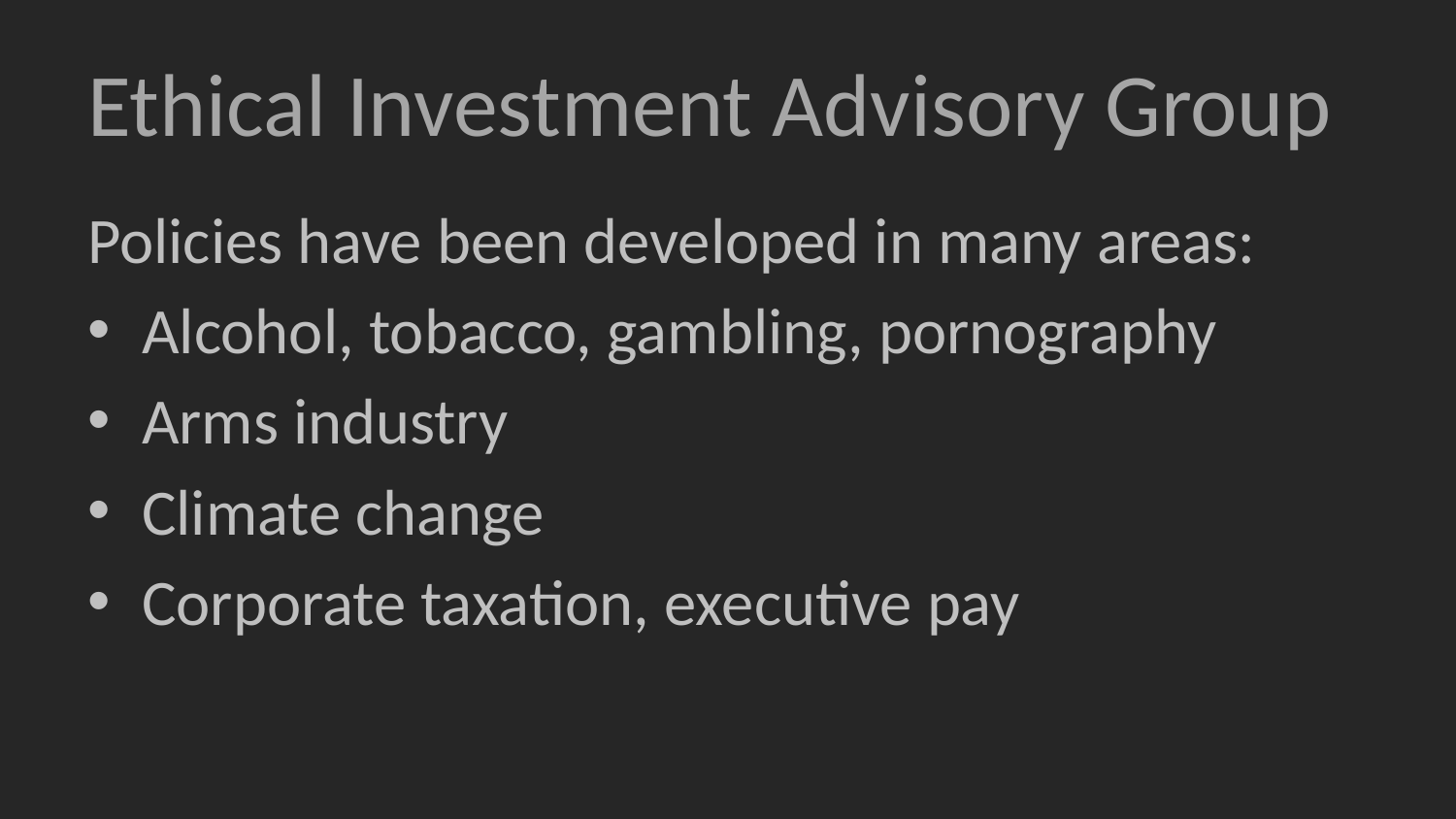

# Ethical Investment Advisory Group
Policies have been developed in many areas:
Alcohol, tobacco, gambling, pornography
Arms industry
Climate change
Corporate taxation, executive pay